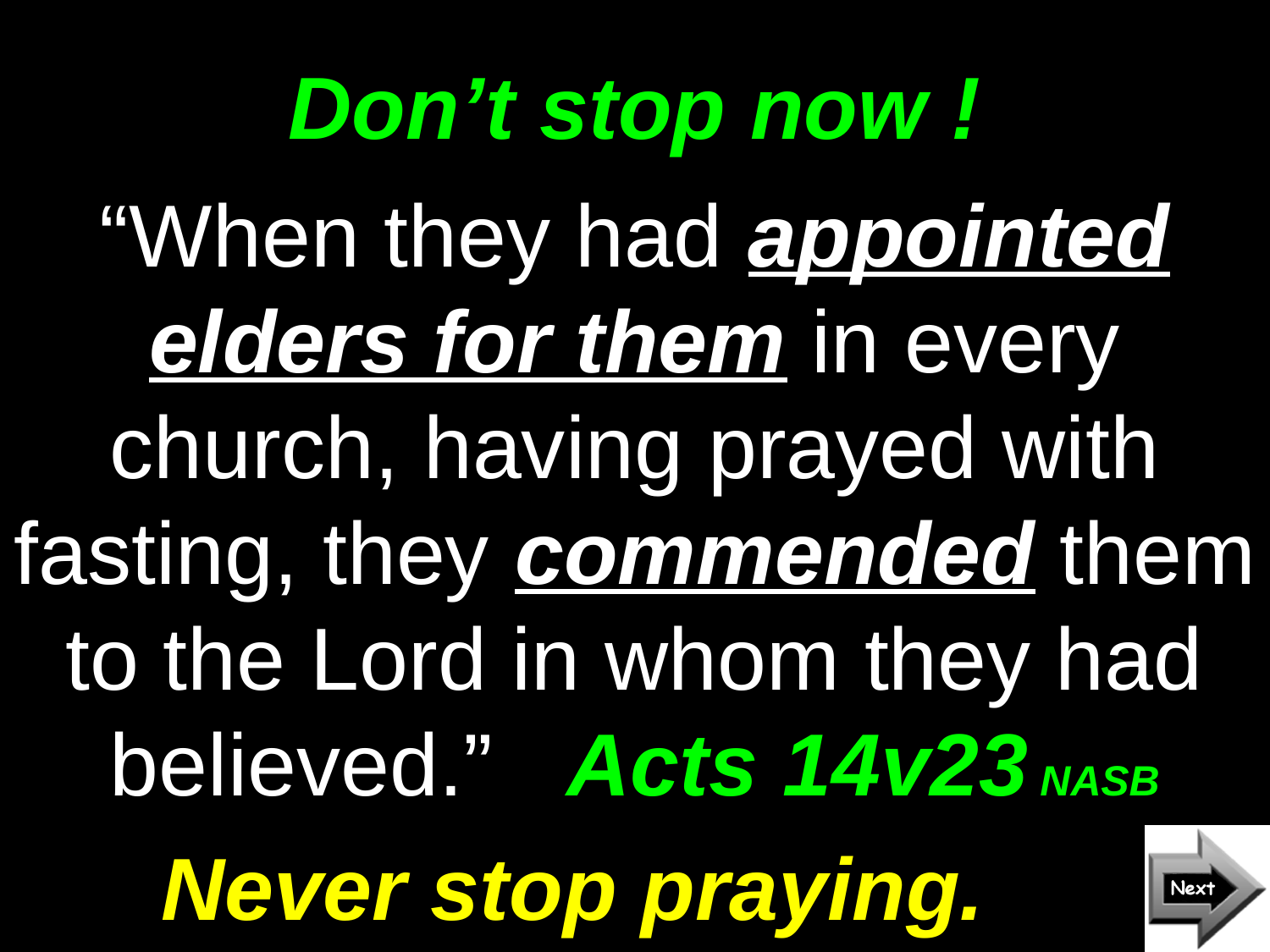

# Don’t stop now !
“When they had appointed elders for them in every church, having prayed with fasting, they commended them to the Lord in whom they had believed.”   Acts 14v23 NASB
Never stop praying.